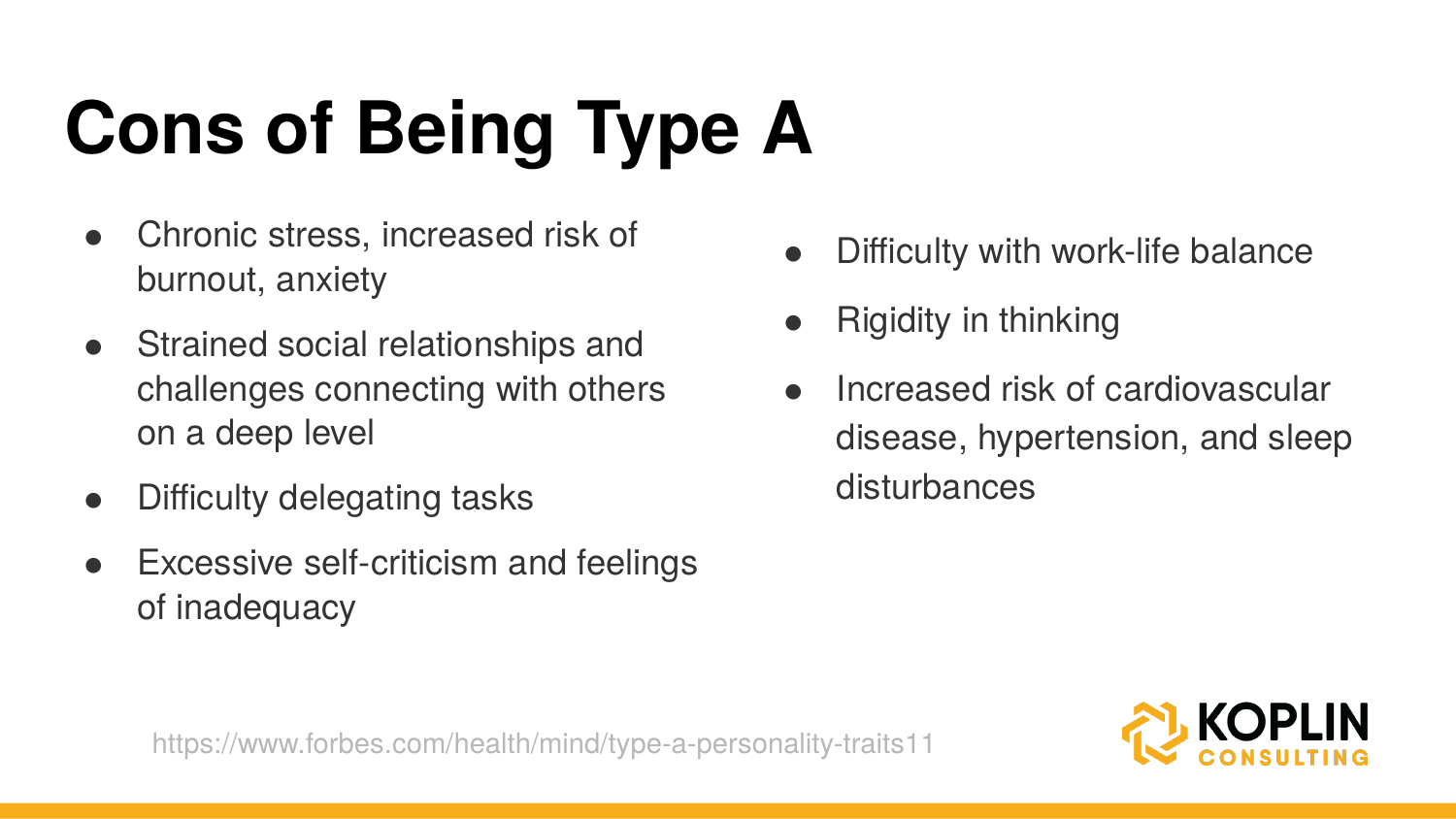

# Cons of Being Type A
Chronic stress, increased risk of burnout, anxiety
Strained social relationships and challenges connecting with others on a deep level
Difficulty delegating tasks
Excessive self-criticism and feelings of inadequacy
Difficulty with work-life balance
Rigidity in thinking
Increased risk of cardiovascular disease, hypertension, and sleep disturbances
https://www.forbes.com/health/mind/type-a-personality-traits11